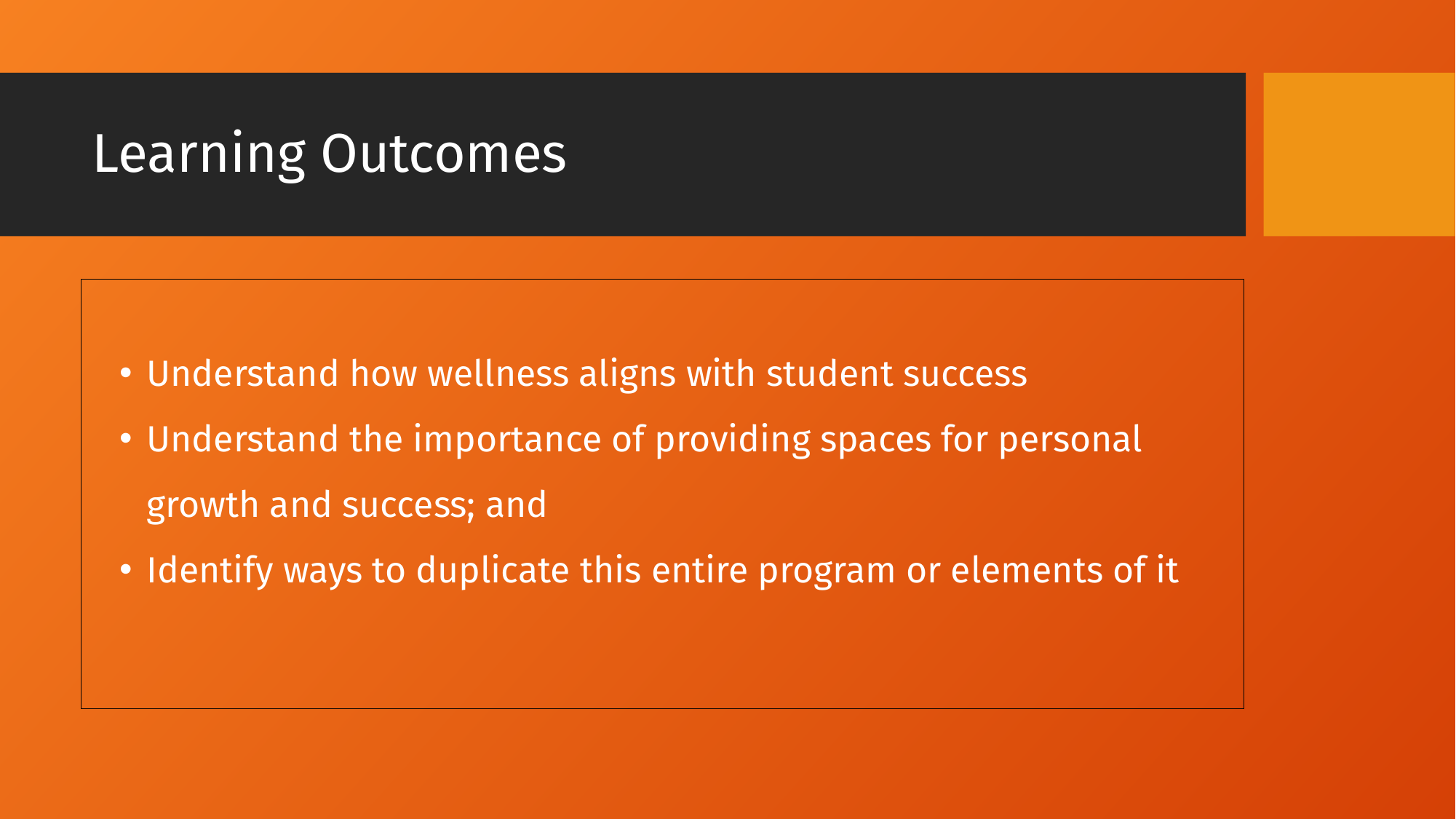

# Learning Outcomes

Understand how wellness aligns with student success
Understand the importance of providing spaces for personal growth and success; and
Identify ways to duplicate this entire program or elements of it